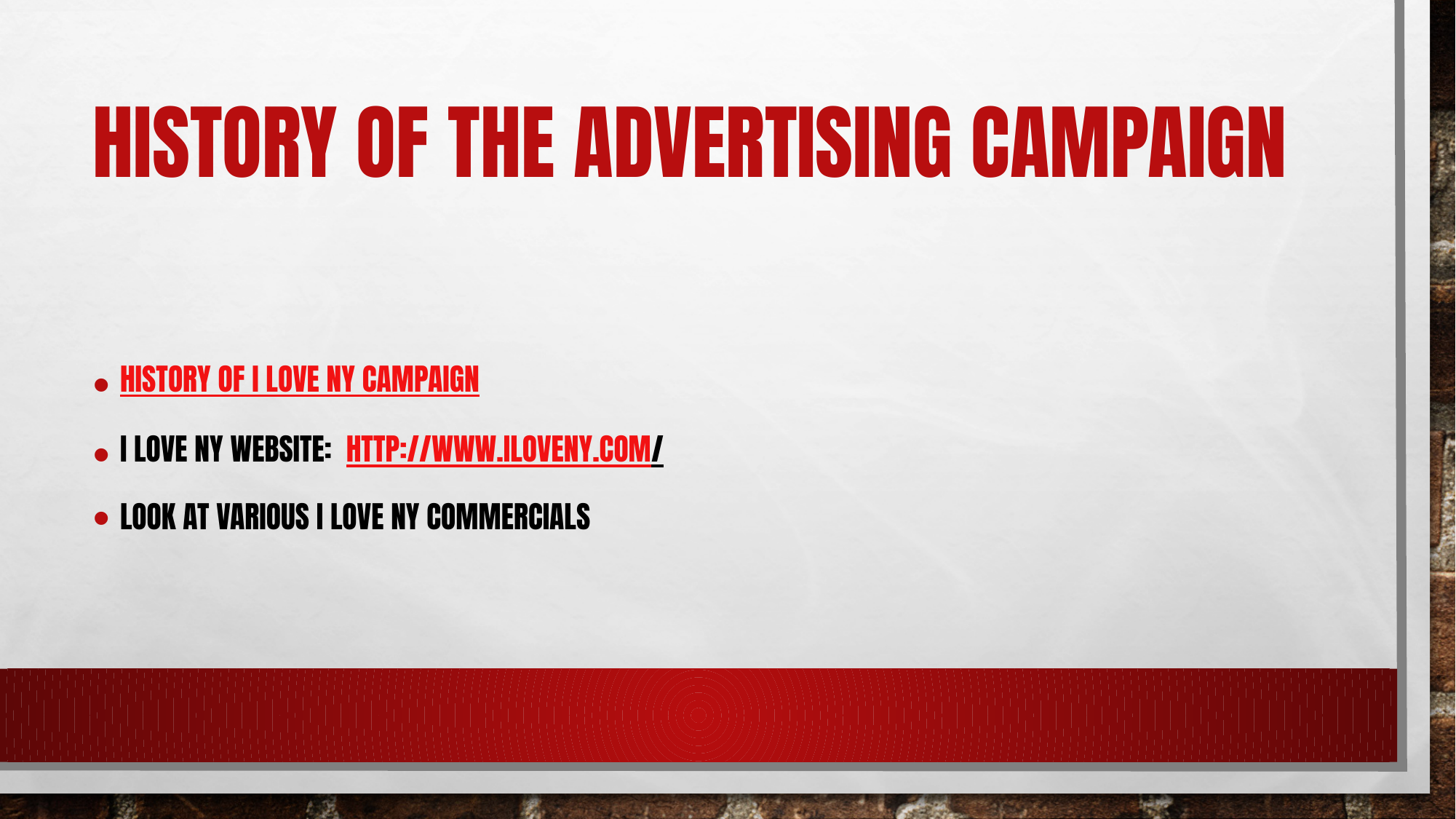

# History of the advertising campaign
History of I Love NY Campaign
I love NY Website:  http://www.iloveny.com/
Look at various I love NY Commercials